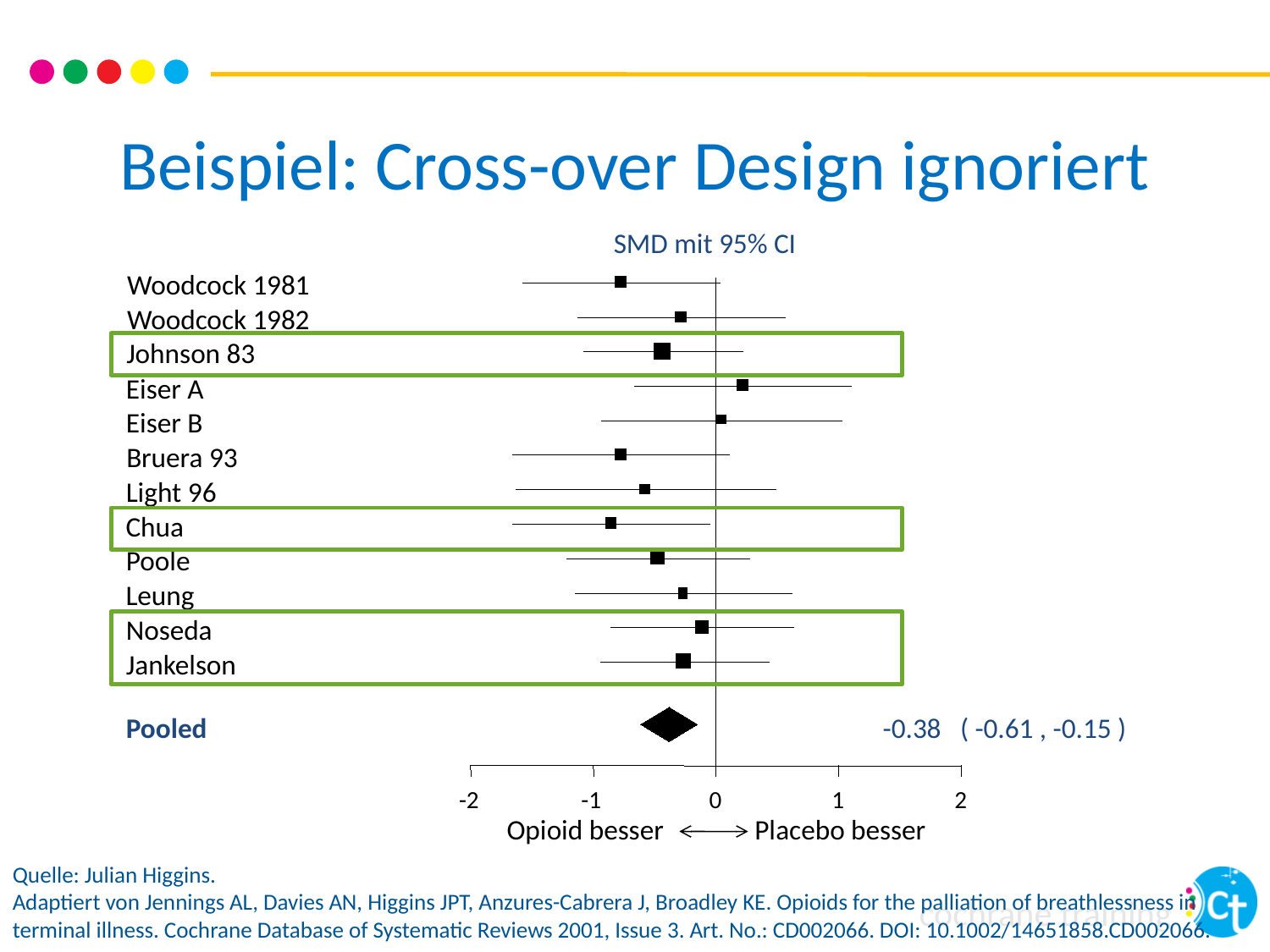

# Beispiel: Cross-over Design ignoriert
SMD mit 95% CI
Woodcock 1981

Woodcock 1982

Johnson 83

Eiser A

Eiser B

Bruera 93

Light 96

Chua

Poole

Leung

Noseda

Jankelson

Pooled
-0.38   ( -0.61 , -0.15 )

-2
-1
0
1
2
Opioid besser
Placebo besser

Quelle: Julian Higgins.
Adaptiert von Jennings AL, Davies AN, Higgins JPT, Anzures-Cabrera J, Broadley KE. Opioids for the palliation of breathlessness in terminal illness. Cochrane Database of Systematic Reviews 2001, Issue 3. Art. No.: CD002066. DOI: 10.1002/14651858.CD002066.